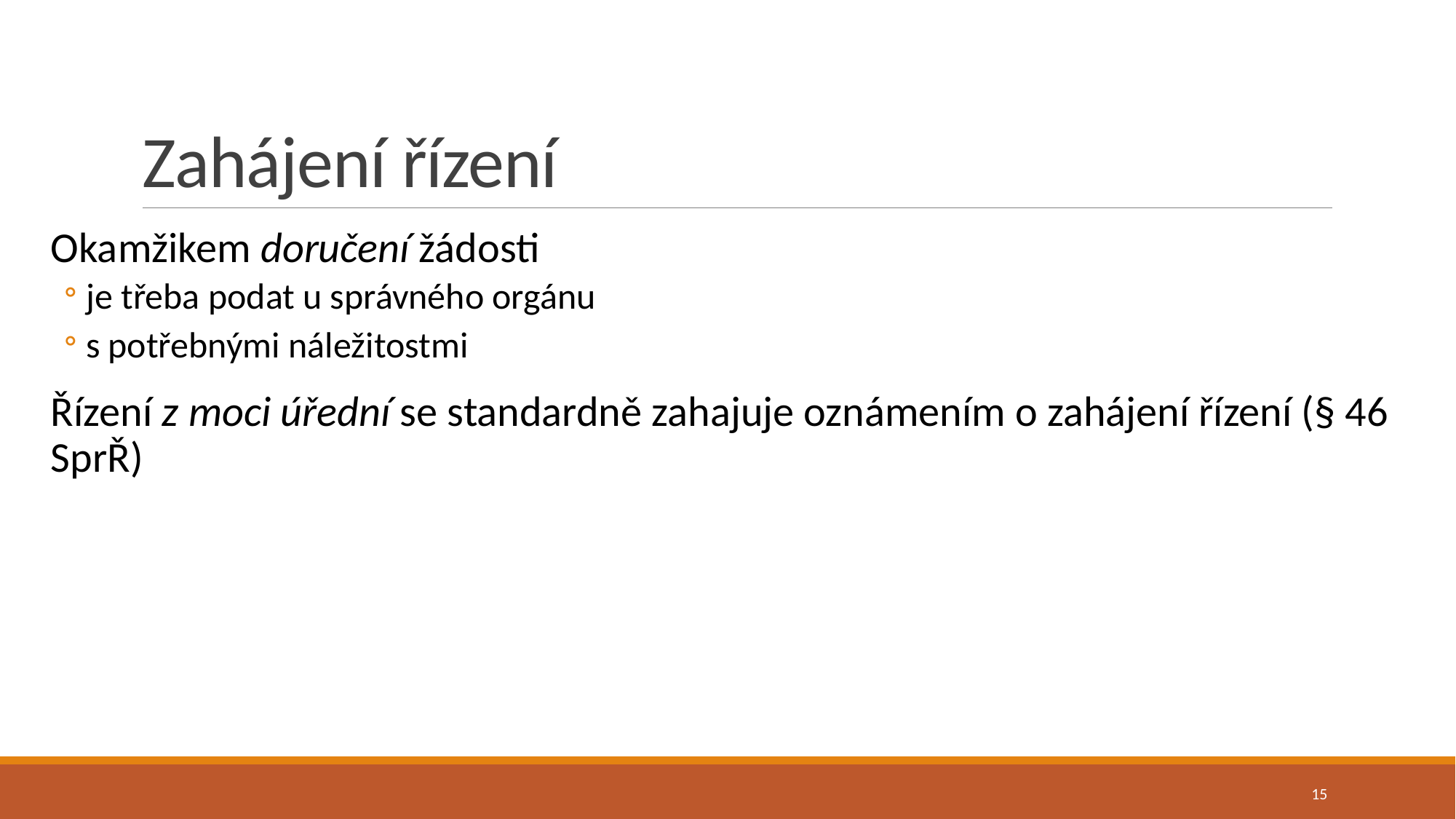

# Zahájení řízení
Okamžikem doručení žádosti
je třeba podat u správného orgánu
s potřebnými náležitostmi
Řízení z moci úřední se standardně zahajuje oznámením o zahájení řízení (§ 46 SprŘ)
15